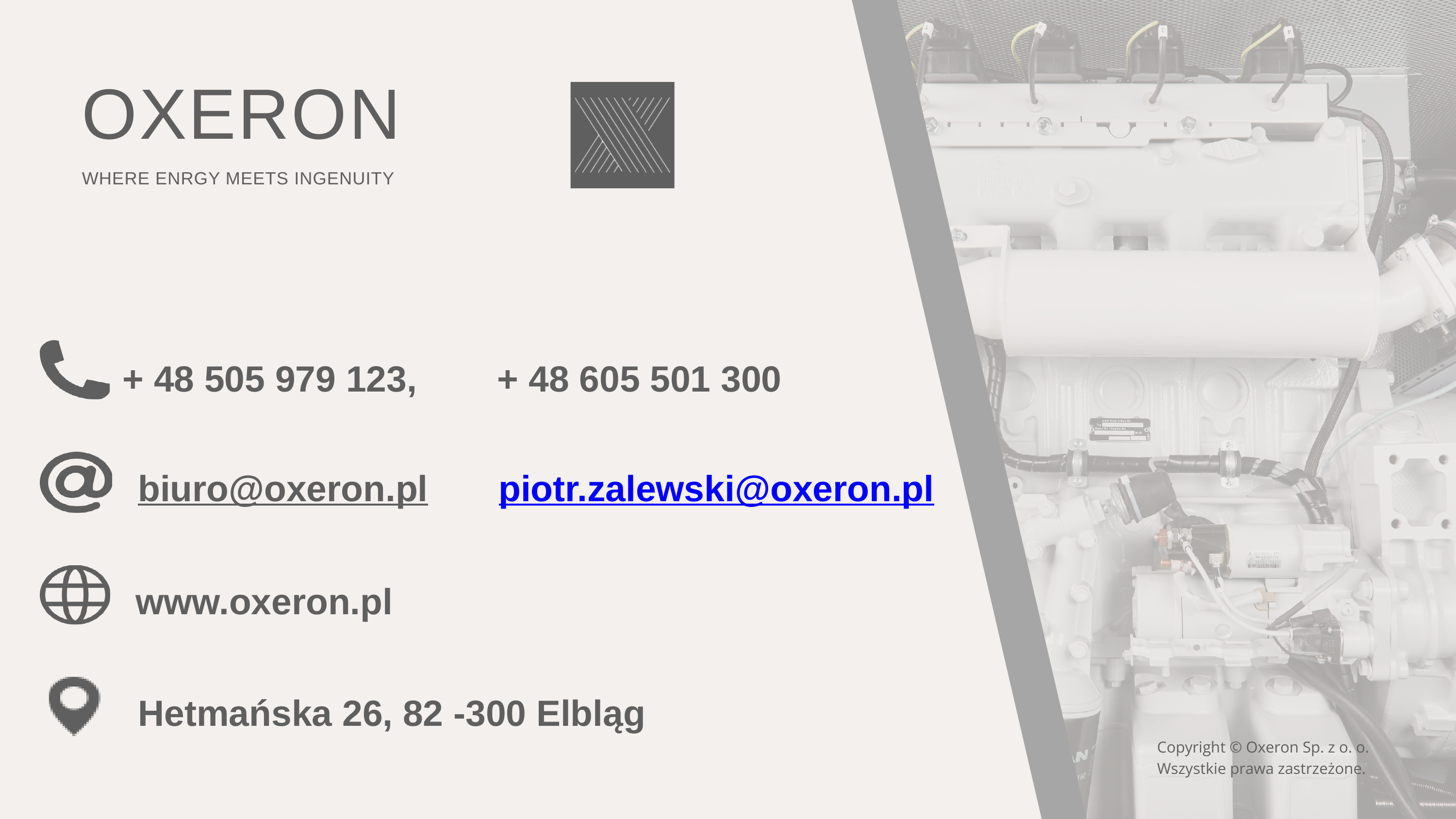

OXERON

WHERE ENRGY MEETS INGENUITY

+ 48 505 979 123,        + 48 605 501 300
 biuro@oxeron.pl       piotr.zalewski@oxeron.pl

 www.oxeron.pl

 Hetmańska 26, 82 -300 Elbląg

Copyright © Oxeron Sp. z o. o.
Wszystkie prawa zastrzeżone.